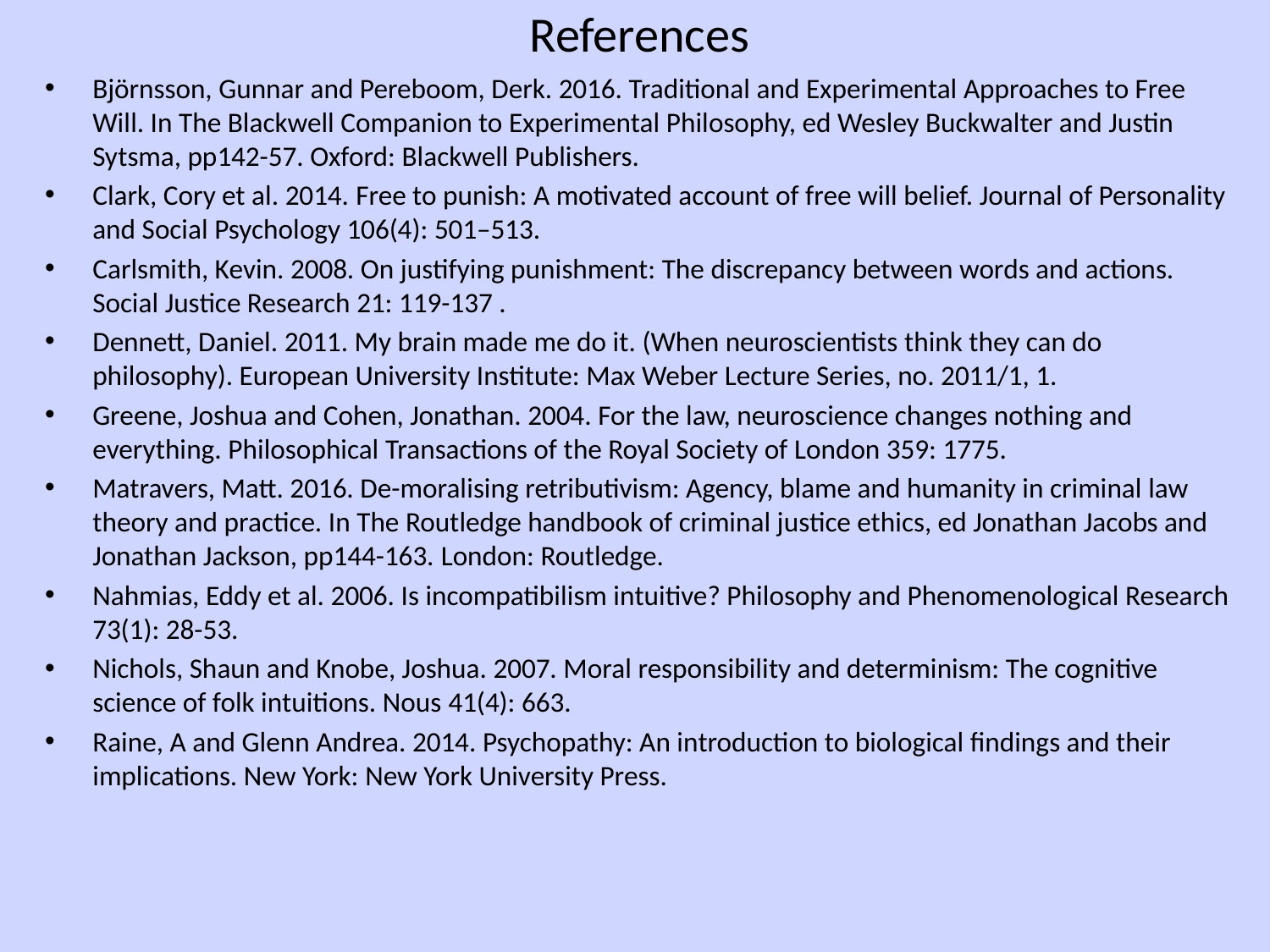

# References
Björnsson, Gunnar and Pereboom, Derk. 2016. Traditional and Experimental Approaches to Free Will. In The Blackwell Companion to Experimental Philosophy, ed Wesley Buckwalter and Justin Sytsma, pp142-57. Oxford: Blackwell Publishers.
Clark, Cory et al. 2014. Free to punish: A motivated account of free will belief. Journal of Personality and Social Psychology 106(4): 501–513.
Carlsmith, Kevin. 2008. On justifying punishment: The discrepancy between words and actions. Social Justice Research 21: 119-137 .
Dennett, Daniel. 2011. My brain made me do it. (When neuroscientists think they can do philosophy). European University Institute: Max Weber Lecture Series, no. 2011/1, 1.
Greene, Joshua and Cohen, Jonathan. 2004. For the law, neuroscience changes nothing and everything. Philosophical Transactions of the Royal Society of London 359: 1775.
Matravers, Matt. 2016. De-moralising retributivism: Agency, blame and humanity in criminal law theory and practice. In The Routledge handbook of criminal justice ethics, ed Jonathan Jacobs and Jonathan Jackson, pp144-163. London: Routledge.
Nahmias, Eddy et al. 2006. Is incompatibilism intuitive? Philosophy and Phenomenological Research 73(1): 28-53.
Nichols, Shaun and Knobe, Joshua. 2007. Moral responsibility and determinism: The cognitive science of folk intuitions. Nous 41(4): 663.
Raine, A and Glenn Andrea. 2014. Psychopathy: An introduction to biological findings and their implications. New York: New York University Press.